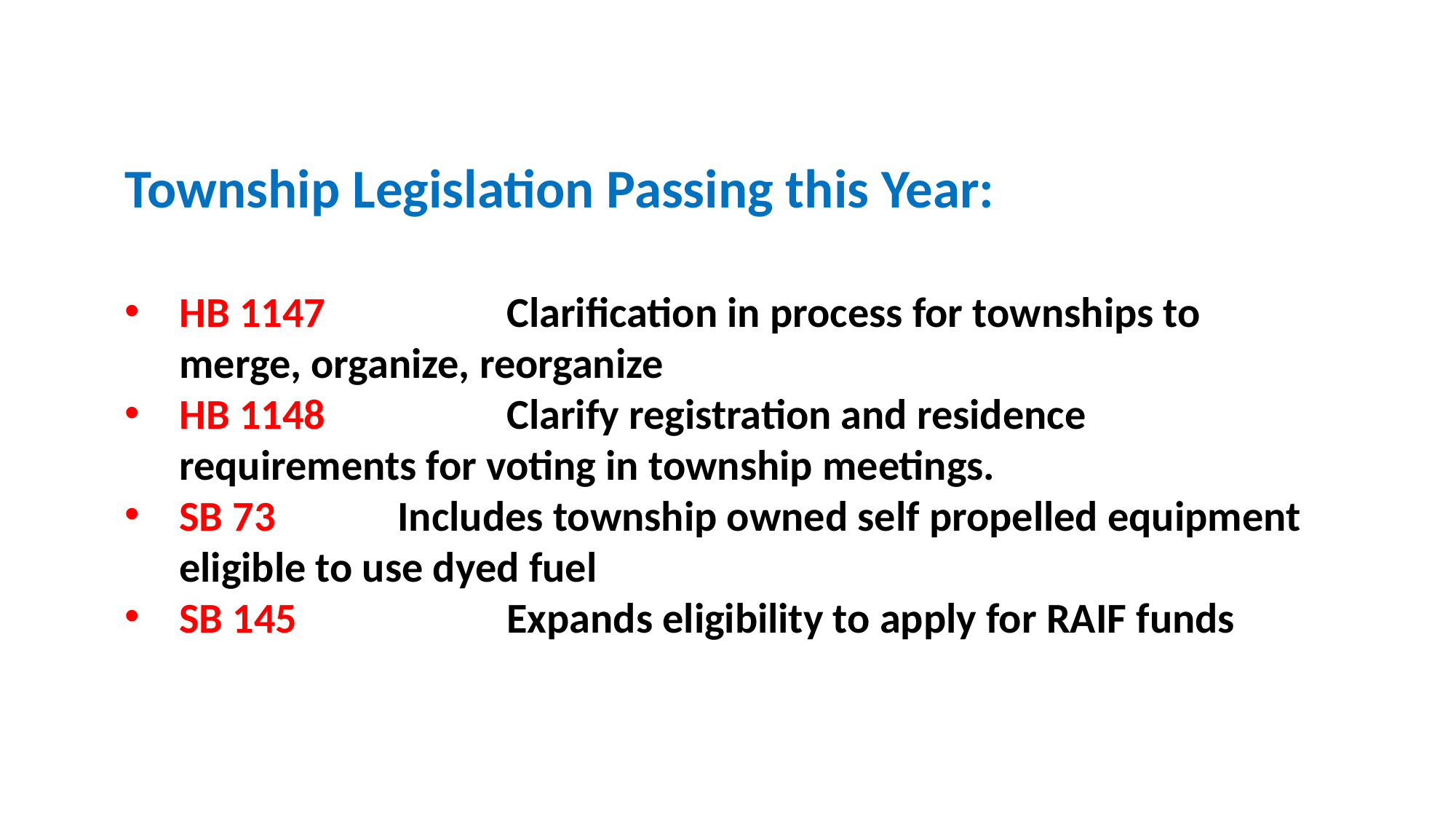

Township Legislation Passing this Year:

HB 1147		Clarification in process for townships to merge, organize, reorganize
HB 1148		Clarify registration and residence requirements for voting in township meetings.
SB 73 		Includes township owned self propelled equipment eligible to use dyed fuel
SB 145		Expands eligibility to apply for RAIF funds